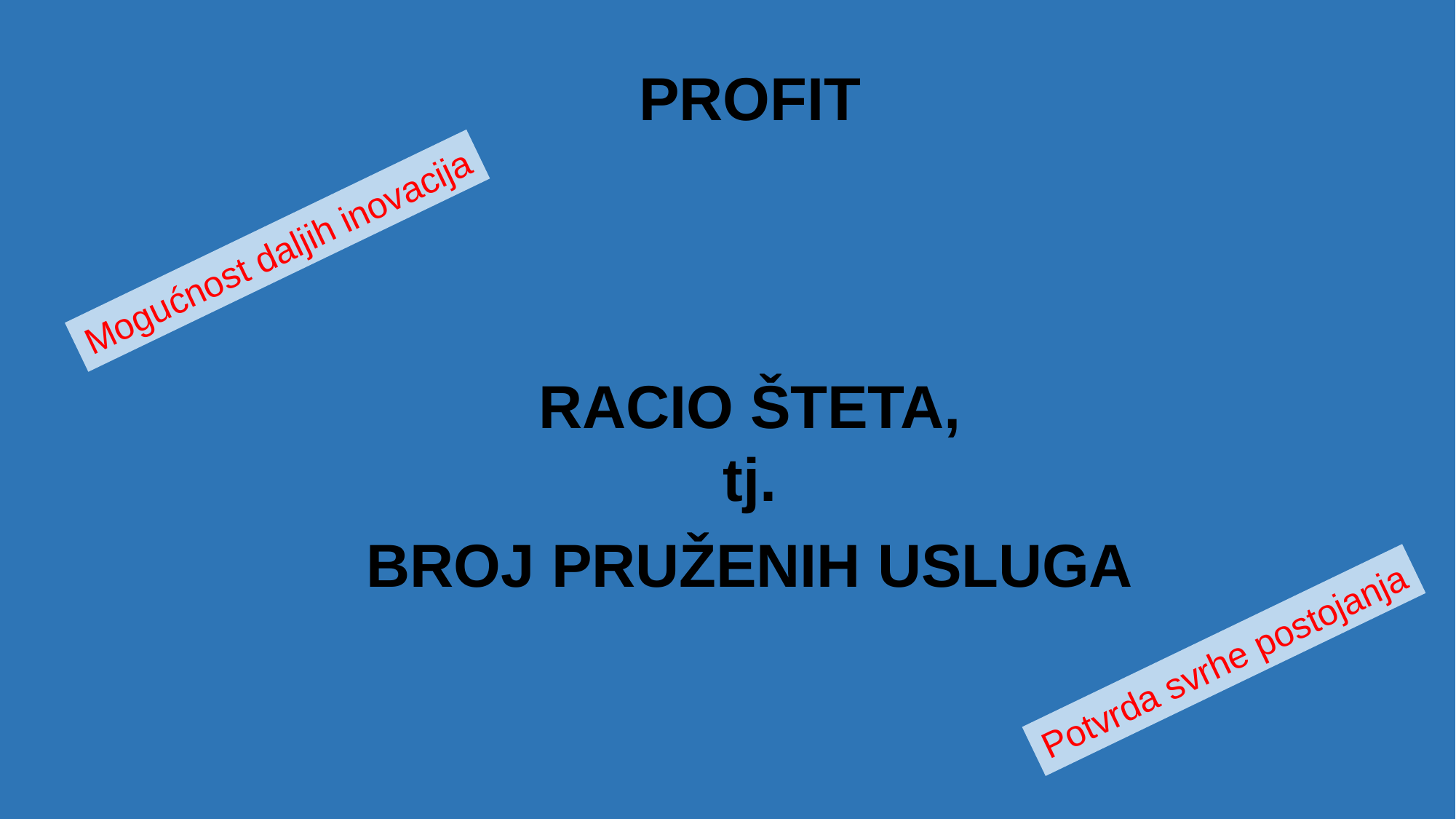

PROFIT
Mogućnost daljih inovacija
RACIO ŠTETA,
tj.
BROJ PRUŽENIH USLUGA
Potvrda svrhe postojanja